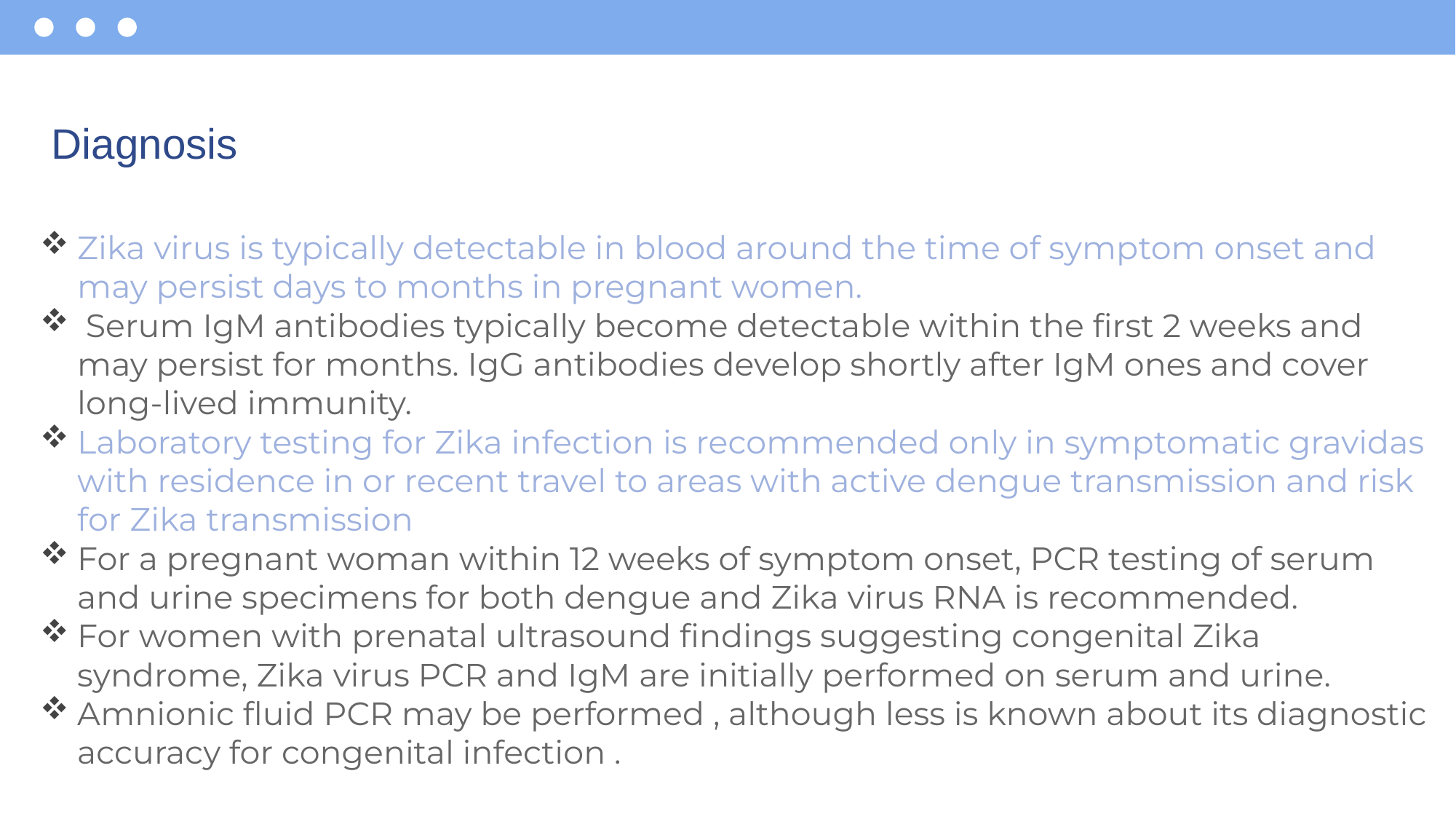

# Diagnosis
Zika virus is typically detectable in blood around the time of symptom onset and may persist days to months in pregnant women.
 Serum IgM antibodies typically become detectable within the first 2 weeks and may persist for months. IgG antibodies develop shortly after IgM ones and cover long-lived immunity.
Laboratory testing for Zika infection is recommended only in symptomatic gravidas with residence in or recent travel to areas with active dengue transmission and risk for Zika transmission
For a pregnant woman within 12 weeks of symptom onset, PCR testing of serum and urine specimens for both dengue and Zika virus RNA is recommended.
For women with prenatal ultrasound findings suggesting congenital Zika syndrome, Zika virus PCR and IgM are initially performed on serum and urine.
Amnionic fluid PCR may be performed , although less is known about its diagnostic accuracy for congenital infection .